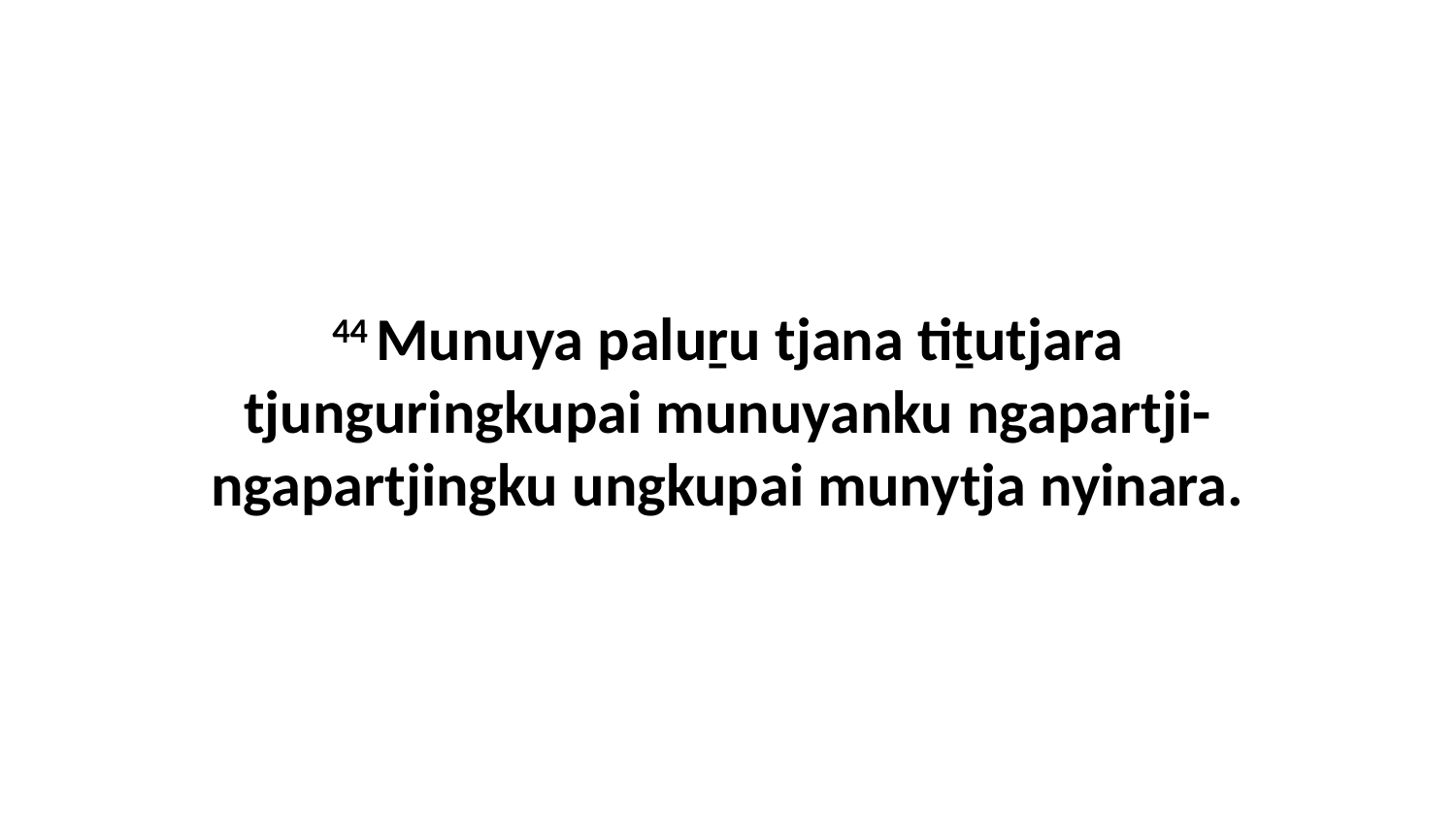

44 Munuya paluṟu tjana tiṯutjara tjunguringkupai munuyanku ngapartji-ngapartjingku ungkupai munytja nyinara.